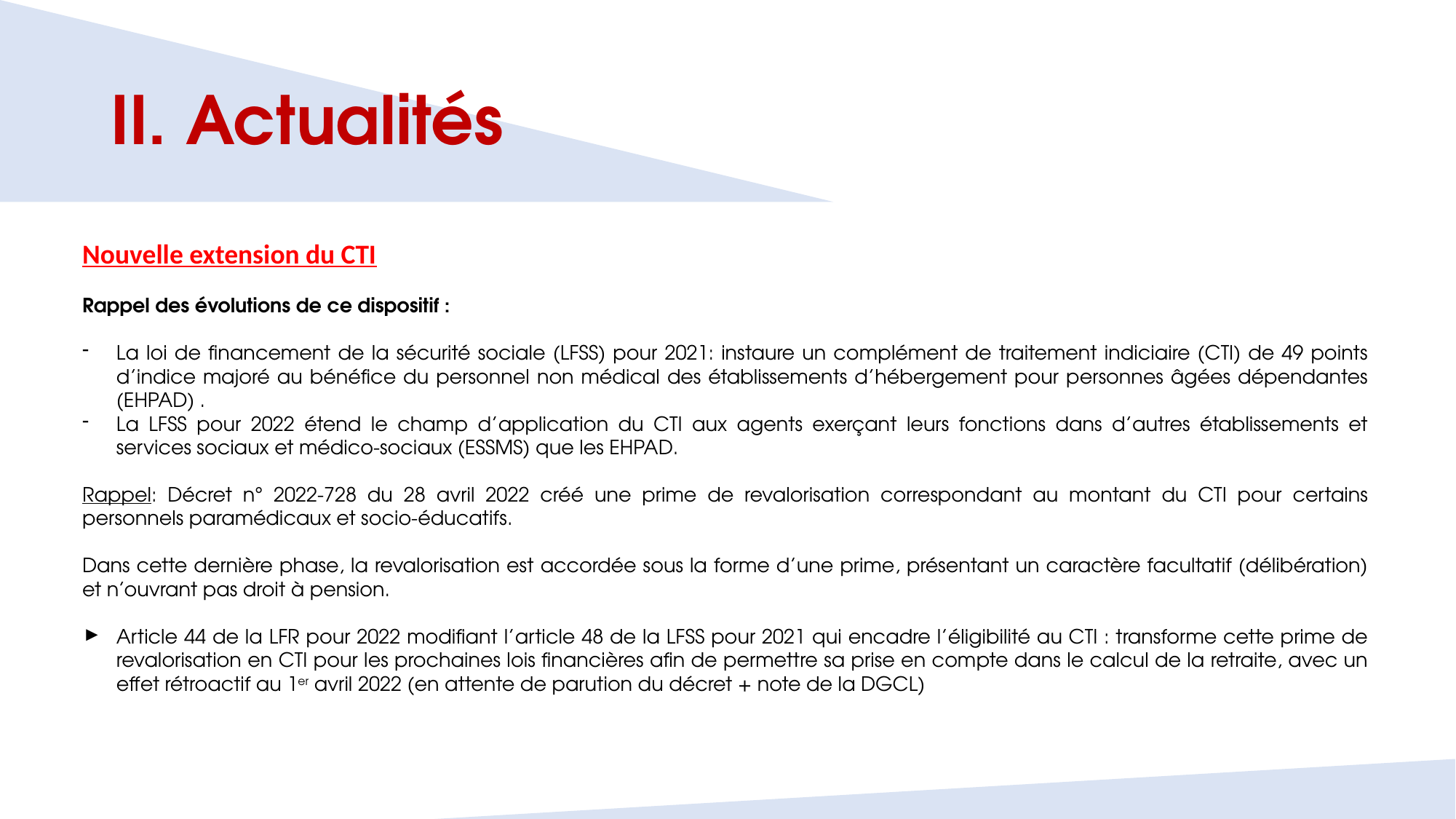

# II. Actualités

Nouvelle extension du CTI

Rappel des évolutions de ce dispositif :

La loi de financement de la sécurité sociale (LFSS) pour 2021: instaure un complément de traitement indiciaire (CTI) de 49 points d’indice majoré au bénéfice du personnel non médical des établissements d’hébergement pour personnes âgées dépendantes (EHPAD) .
La LFSS pour 2022 étend le champ d’application du CTI aux agents exerçant leurs fonctions dans d’autres établissements et services sociaux et médico-sociaux (ESSMS) que les EHPAD.

Rappel: Décret n° 2022-728 du 28 avril 2022 créé une prime de revalorisation correspondant au montant du CTI pour certains personnels paramédicaux et socio-éducatifs.

Dans cette dernière phase, la revalorisation est accordée sous la forme d’une prime, présentant un caractère facultatif (délibération) et n’ouvrant pas droit à pension.

Article 44 de la LFR pour 2022 modifiant l’article 48 de la LFSS pour 2021 qui encadre l’éligibilité au CTI : transforme cette prime de revalorisation en CTI pour les prochaines lois financières afin de permettre sa prise en compte dans le calcul de la retraite, avec un effet rétroactif au 1er avril 2022 (en attente de parution du décret + note de la DGCL)

18